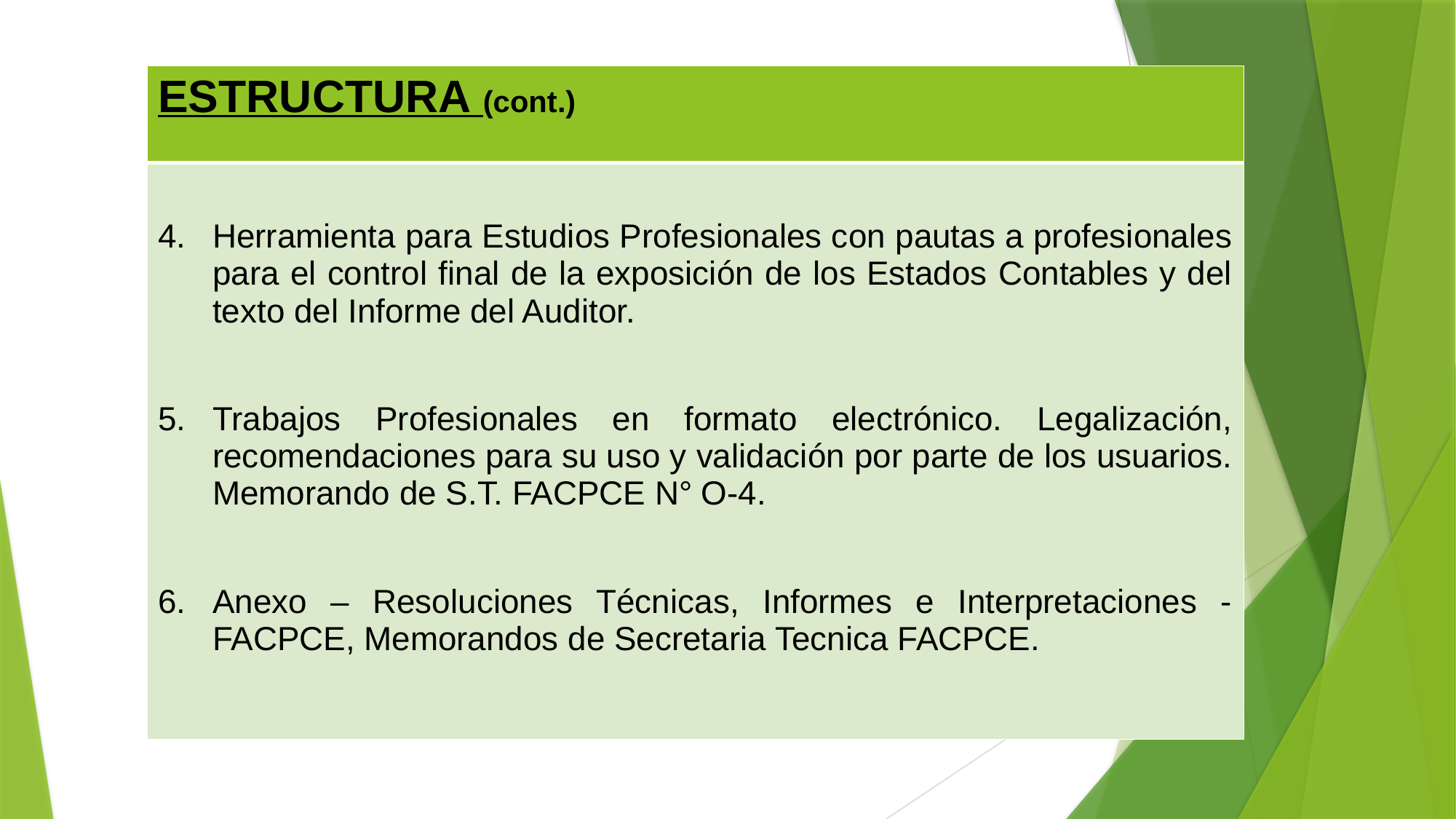

| ESTRUCTURA (cont.) |
| --- |
| Herramienta para Estudios Profesionales con pautas a profesionales para el control final de la exposición de los Estados Contables y del texto del Informe del Auditor. Trabajos Profesionales en formato electrónico. Legalización, recomendaciones para su uso y validación por parte de los usuarios. Memorando de S.T. FACPCE N° O-4. Anexo – Resoluciones Técnicas, Informes e Interpretaciones - FACPCE, Memorandos de Secretaria Tecnica FACPCE. |